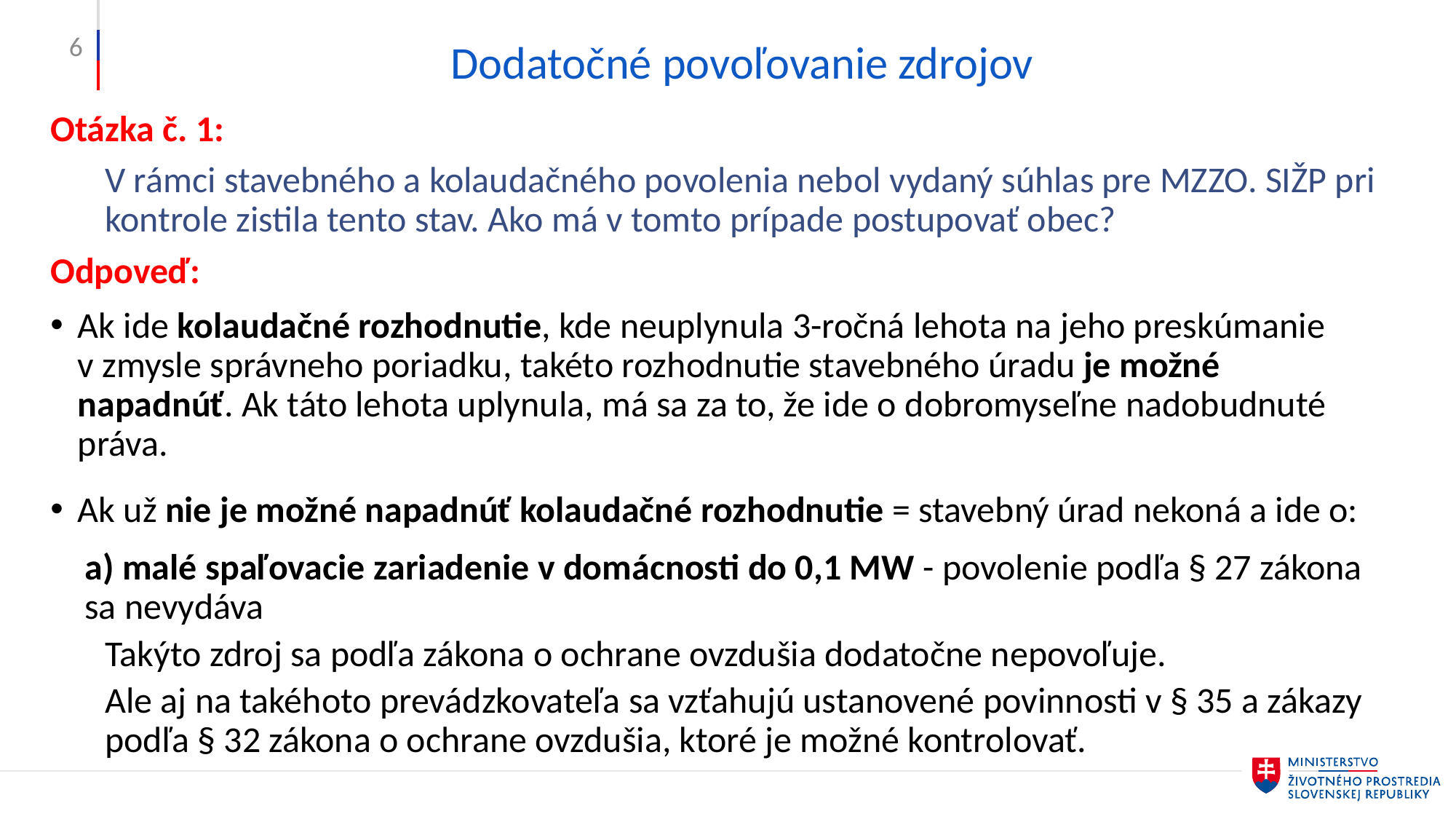

6
# Dodatočné povoľovanie zdrojov
Otázka č. 1:
V rámci stavebného a kolaudačného povolenia nebol vydaný súhlas pre MZZO. SIŽP pri kontrole zistila tento stav. Ako má v tomto prípade postupovať obec?
Odpoveď:
Ak ide kolaudačné rozhodnutie, kde neuplynula 3-ročná lehota na jeho preskúmanie v zmysle správneho poriadku, takéto rozhodnutie stavebného úradu je možné napadnúť. Ak táto lehota uplynula, má sa za to, že ide o dobromyseľne nadobudnuté práva.
Ak už nie je možné napadnúť kolaudačné rozhodnutie = stavebný úrad nekoná a ide o:
a) malé spaľovacie zariadenie v domácnosti do 0,1 MW - povolenie podľa § 27 zákona sa nevydáva
Takýto zdroj sa podľa zákona o ochrane ovzdušia dodatočne nepovoľuje.
Ale aj na takéhoto prevádzkovateľa sa vzťahujú ustanovené povinnosti v § 35 a zákazy podľa § 32 zákona o ochrane ovzdušia, ktoré je možné kontrolovať.